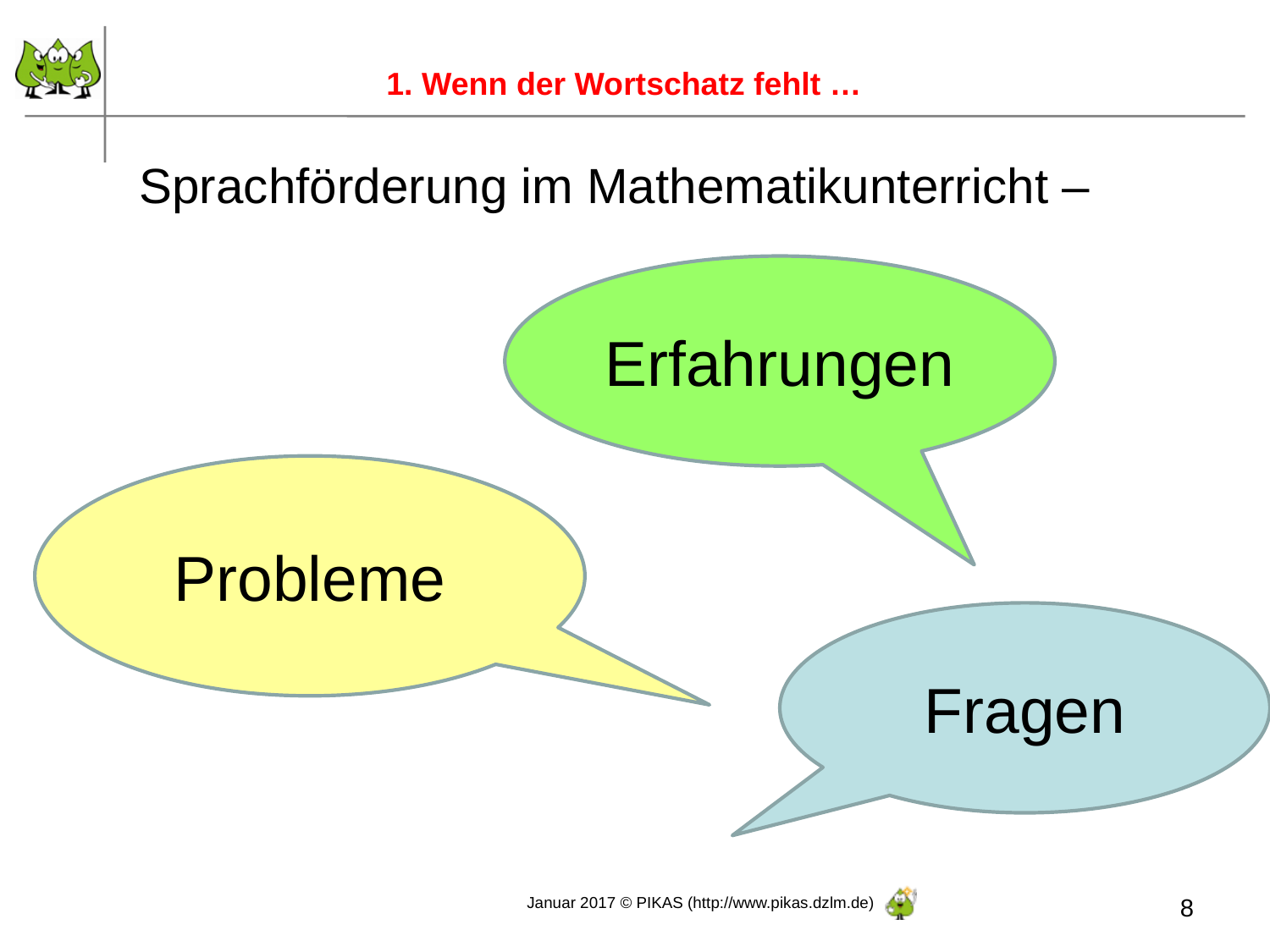

1. Wenn der Wortschatz fehlt …

Sprachförderung im Mathematikunterricht –

Erfahrungen
Probleme
Fragen
8